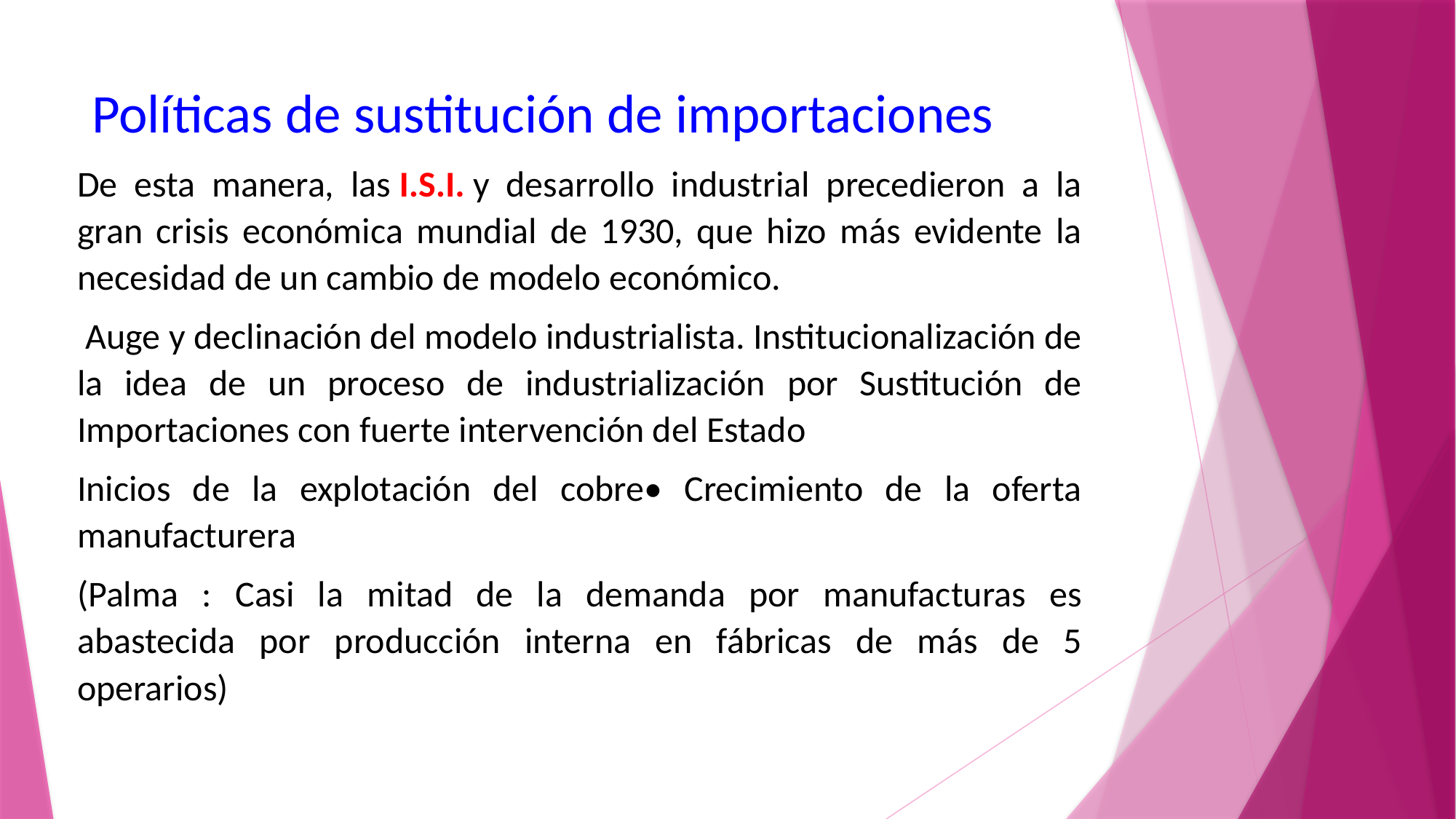

# Políticas de sustitución de importaciones
De esta manera, las I.S.I. y desarrollo industrial precedieron a la gran crisis económica mundial de 1930, que hizo más evidente la necesidad de un cambio de modelo económico.
 Auge y declinación del modelo industrialista. Institucionalización de la idea de un proceso de industrialización por Sustitución de Importaciones con fuerte intervención del Estado
Inicios de la explotación del cobre• Crecimiento de la oferta manufacturera
(Palma : Casi la mitad de la demanda por manufacturas es abastecida por producción interna en fábricas de más de 5 operarios)